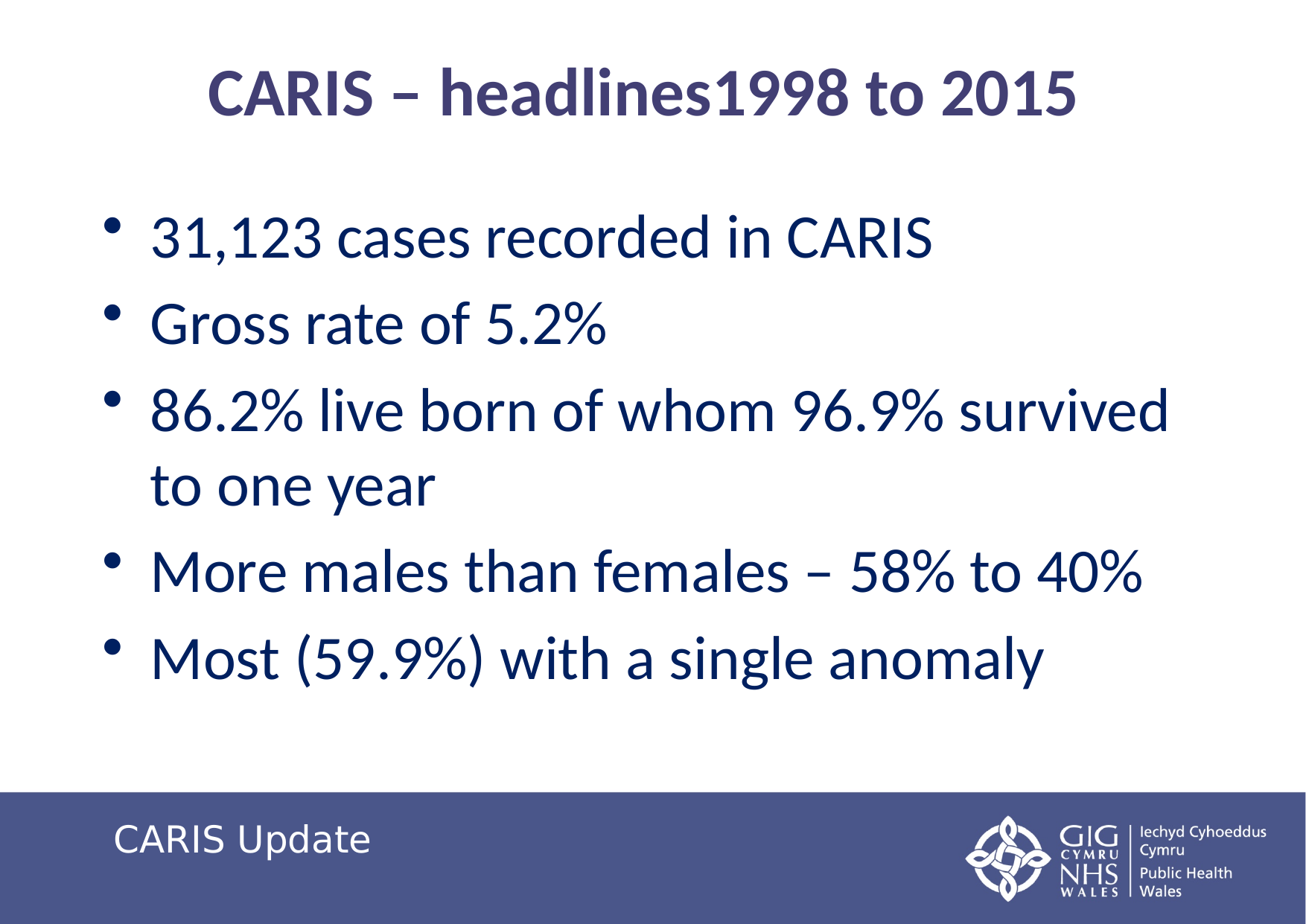

# CARIS – headlines1998 to 2015
31,123 cases recorded in CARIS
Gross rate of 5.2%
86.2% live born of whom 96.9% survived to one year
More males than females – 58% to 40%
Most (59.9%) with a single anomaly

CARIS Update